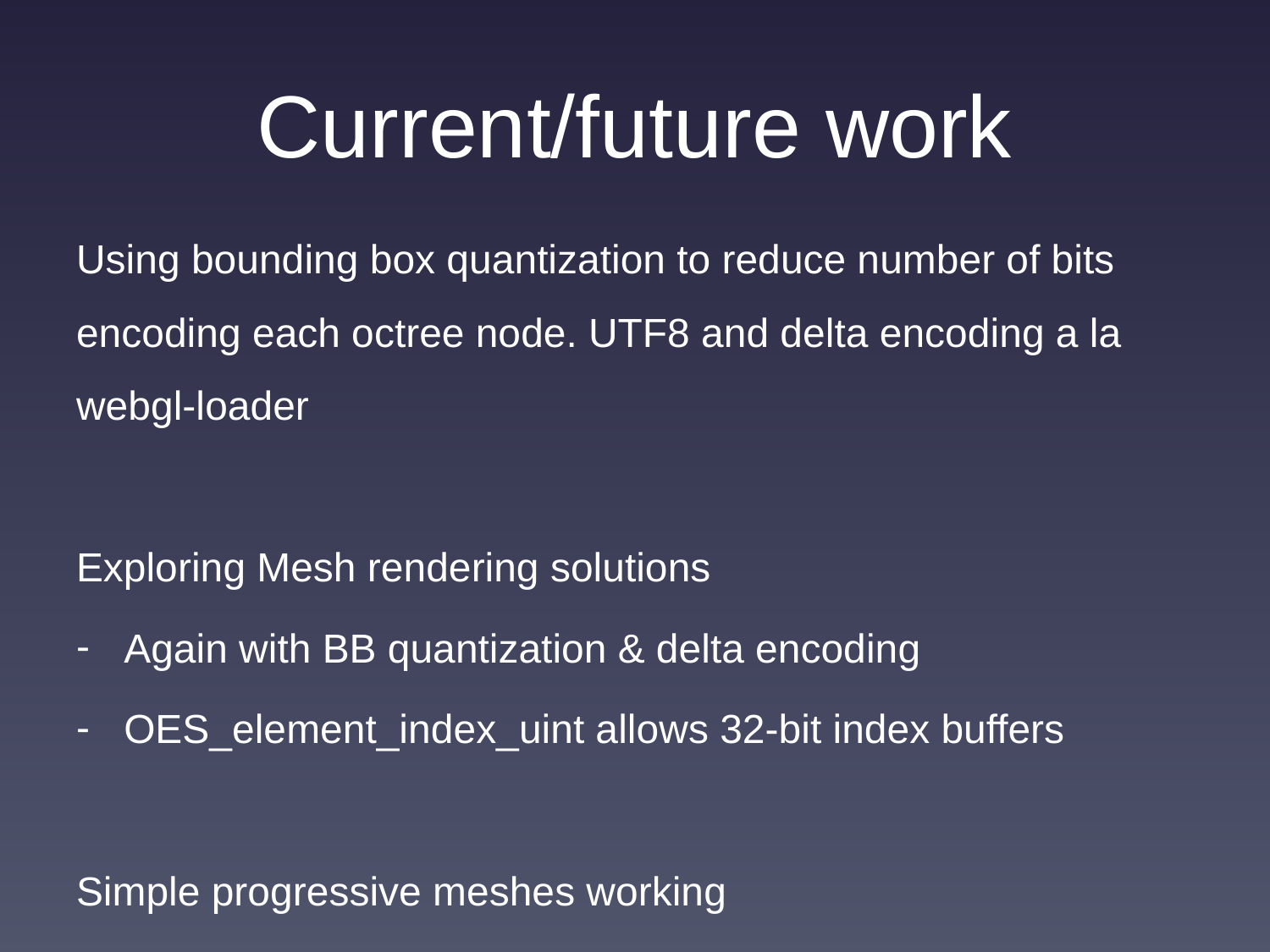

# Current/future work
Using bounding box quantization to reduce number of bits encoding each octree node. UTF8 and delta encoding a la webgl-loader

Exploring Mesh rendering solutions
Again with BB quantization & delta encoding
OES_element_index_uint allows 32-bit index buffers

Simple progressive meshes working